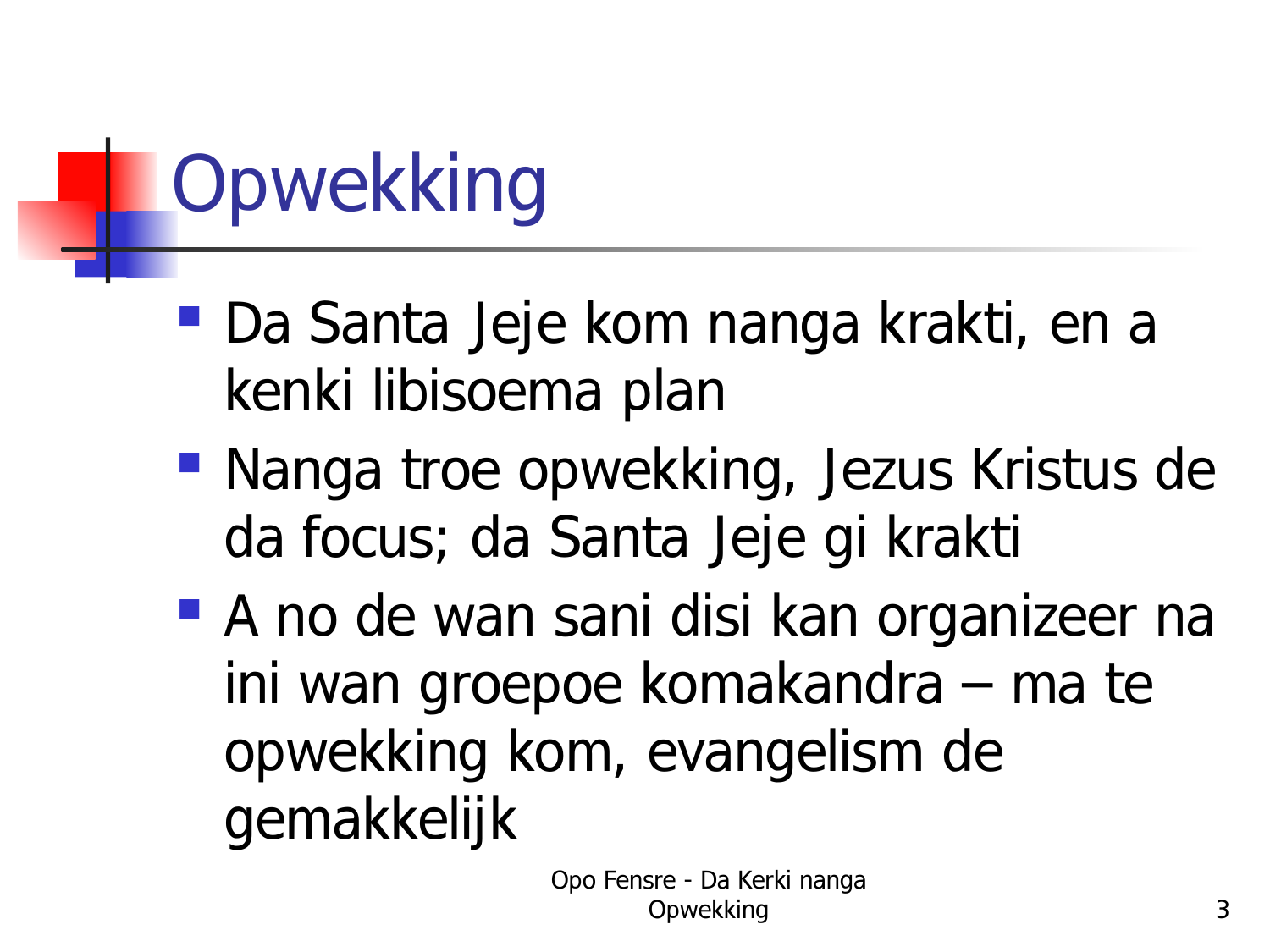

# Opwekking
Da Santa Jeje kom nanga krakti, en a kenki libisoema plan
Nanga troe opwekking, Jezus Kristus de da focus; da Santa Jeje gi krakti
A no de wan sani disi kan organizeer na ini wan groepoe komakandra – ma te opwekking kom, evangelism de gemakkelijk
Opo Fensre - Da Kerki nanga Opwekking
3